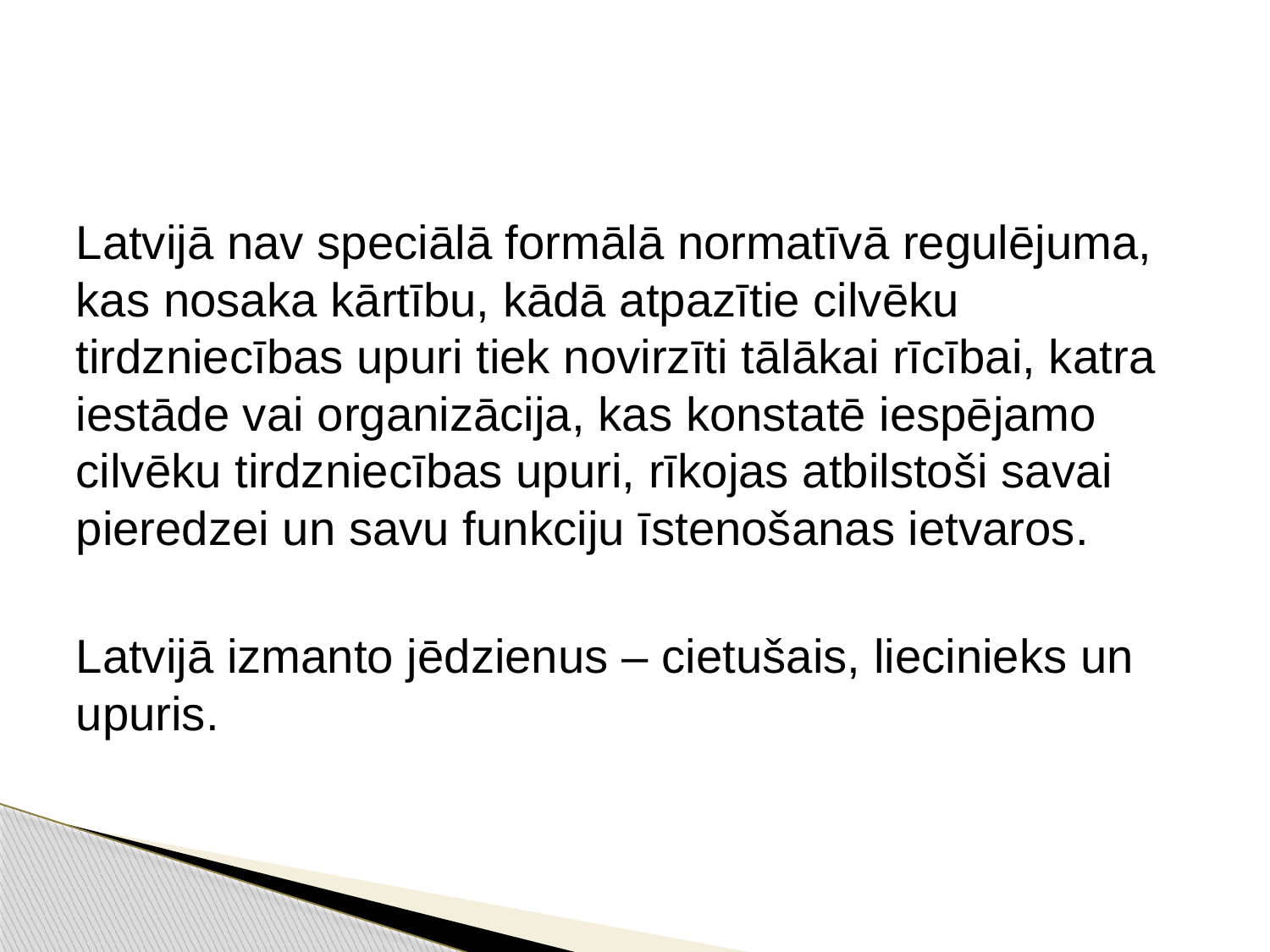

#
Latvijā nav speciālā formālā normatīvā regulējuma, kas nosaka kārtību, kādā atpazītie cilvēku tirdzniecības upuri tiek novirzīti tālākai rīcībai, katra iestāde vai organizācija, kas konstatē iespējamo cilvēku tirdzniecības upuri, rīkojas atbilstoši savai pieredzei un savu funkciju īstenošanas ietvaros.

Latvijā izmanto jēdzienus – cietušais, liecinieks un upuris.